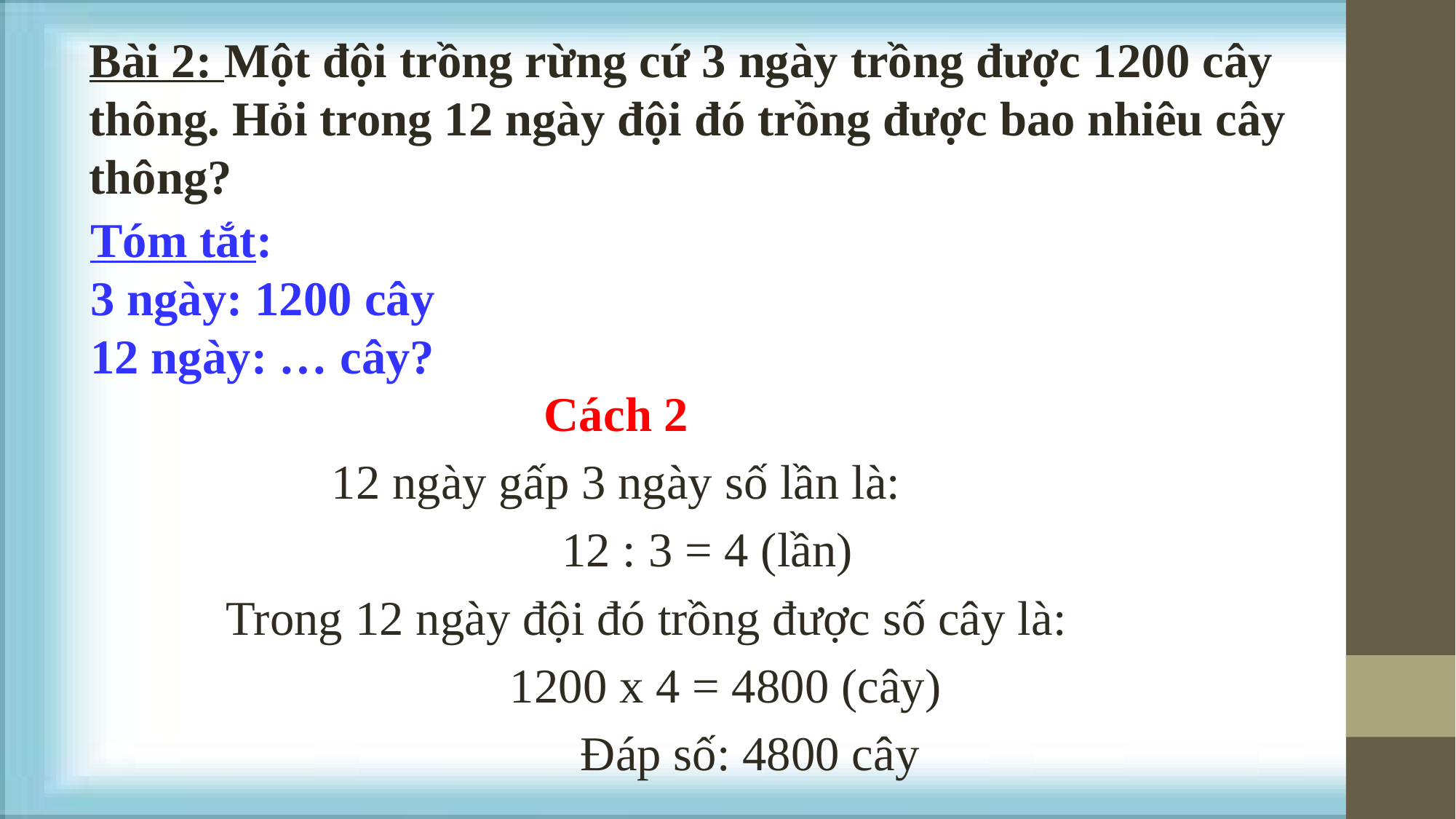

Bài 2: Một đội trồng rừng cứ 3 ngày trồng được 1200 cây thông. Hỏi trong 12 ngày đội đó trồng được bao nhiêu cây thông?
Tóm tắt:
3 ngày: 1200 cây
12 ngày: … cây?
Cách 2
12 ngày gấp 3 ngày số lần là:
               12 : 3 = 4 (lần)
     Trong 12 ngày đội đó trồng được số cây là:
                  1200 x 4 = 4800 (cây)
                      Đáp số: 4800 cây